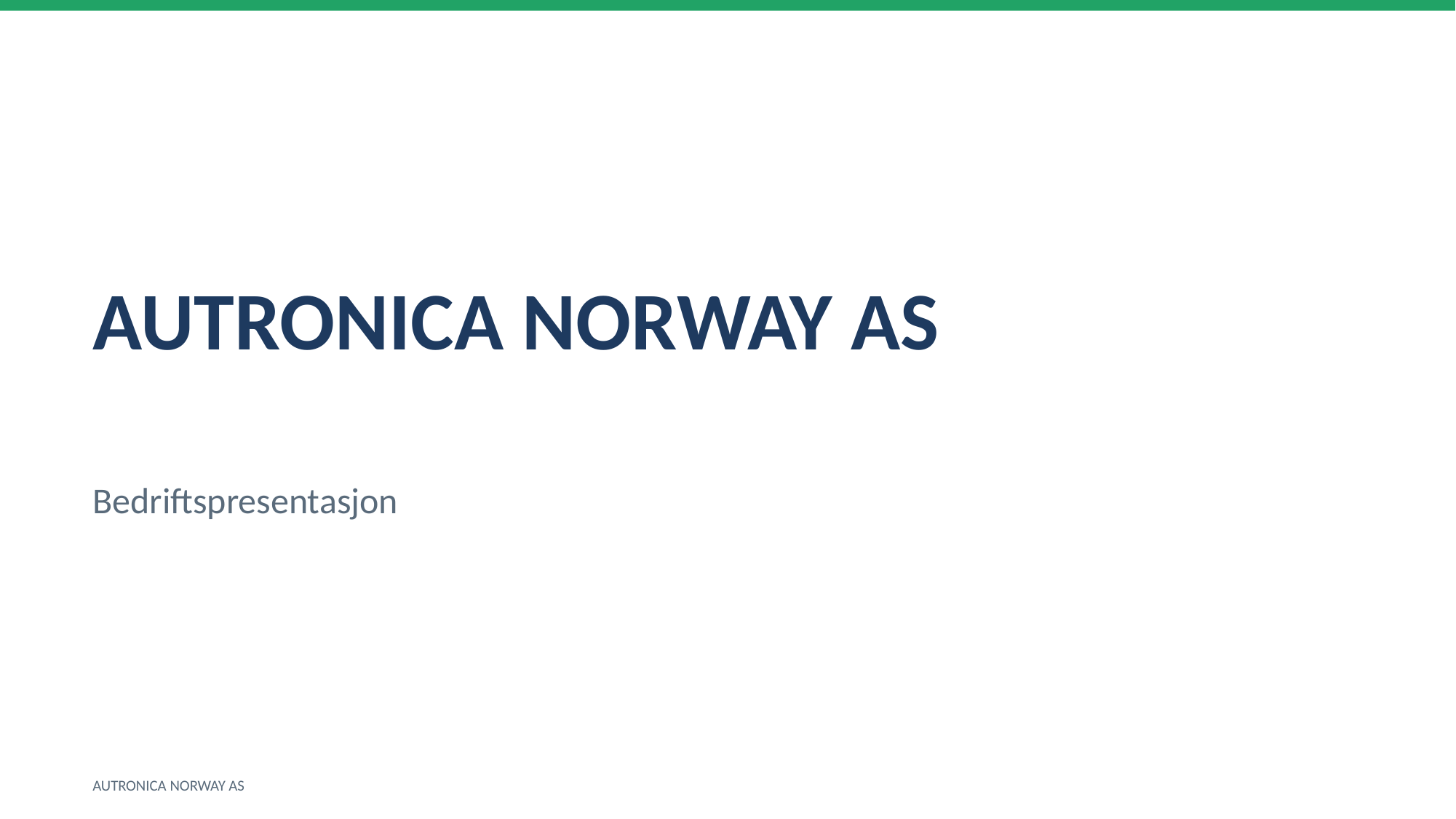

AUTRONICA NORWAY AS
Bedriftspresentasjon
AUTRONICA NORWAY AS